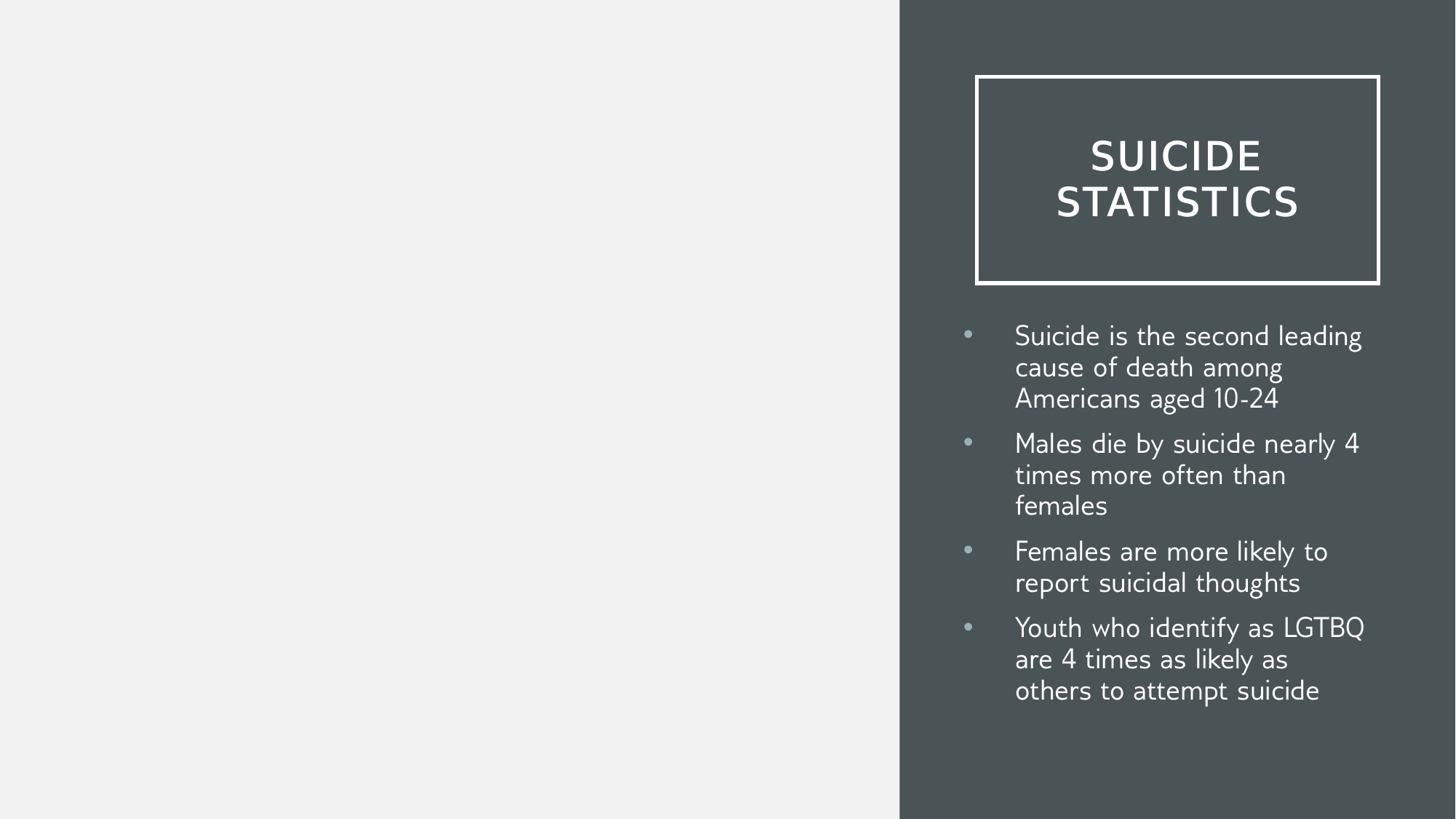

# Suicide Statistics
Suicide is the second leading cause of death among Americans aged 10-24
Males die by suicide nearly 4 times more often than females
Females are more likely to report suicidal thoughts
Youth who identify as LGTBQ are 4 times as likely as others to attempt suicide